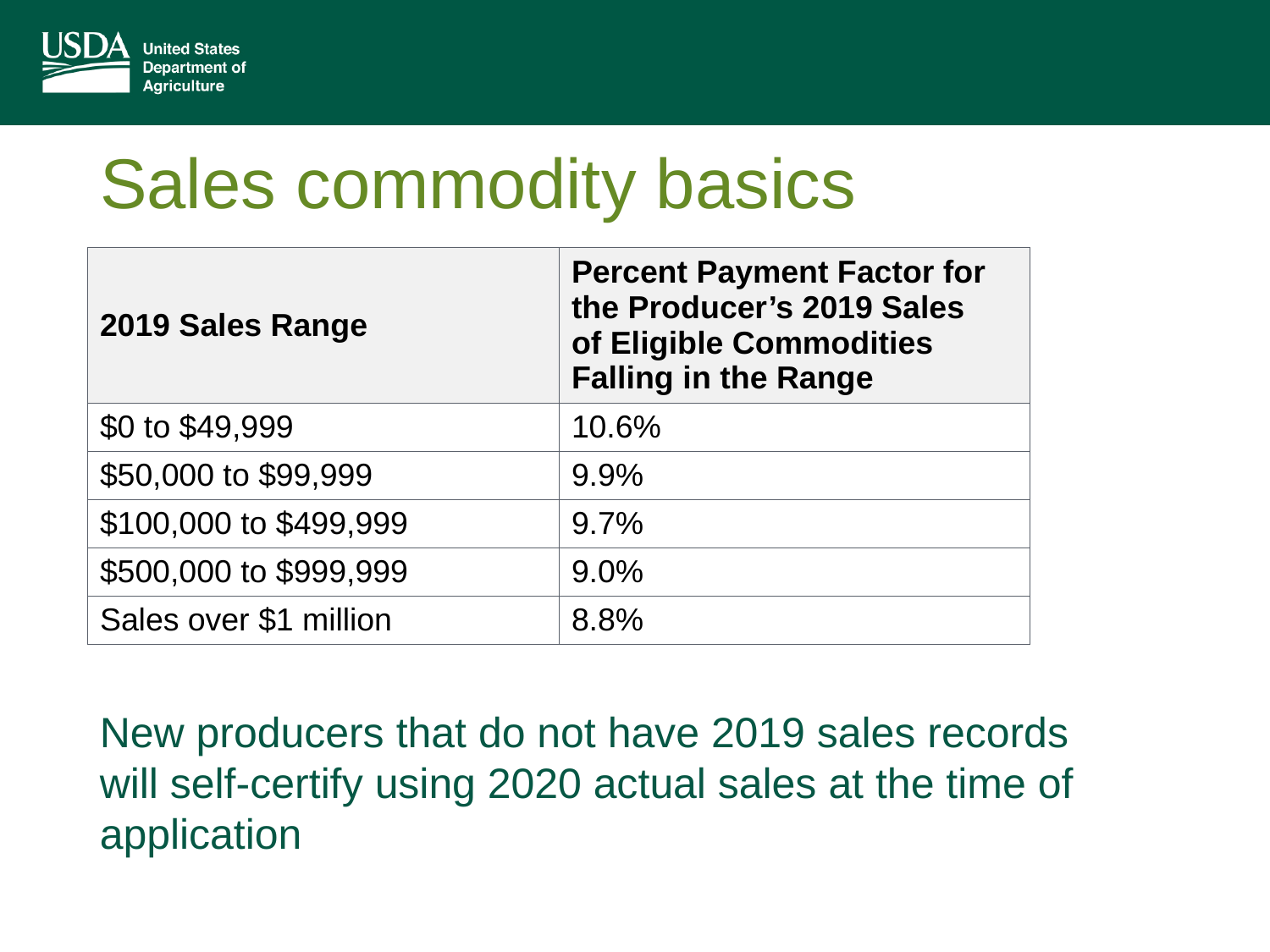

# Sales commodity basics
| 2019 Sales Range | Percent Payment Factor for the Producer’s 2019 Sales of Eligible Commodities Falling in the Range |
| --- | --- |
| $0 to $49,999 | 10.6% |
| $50,000 to $99,999 | 9.9% |
| $100,000 to $499,999 | 9.7% |
| $500,000 to $999,999 | 9.0% |
| Sales over $1 million | 8.8% |
New producers that do not have 2019 sales records will self-certify using 2020 actual sales at the time of application